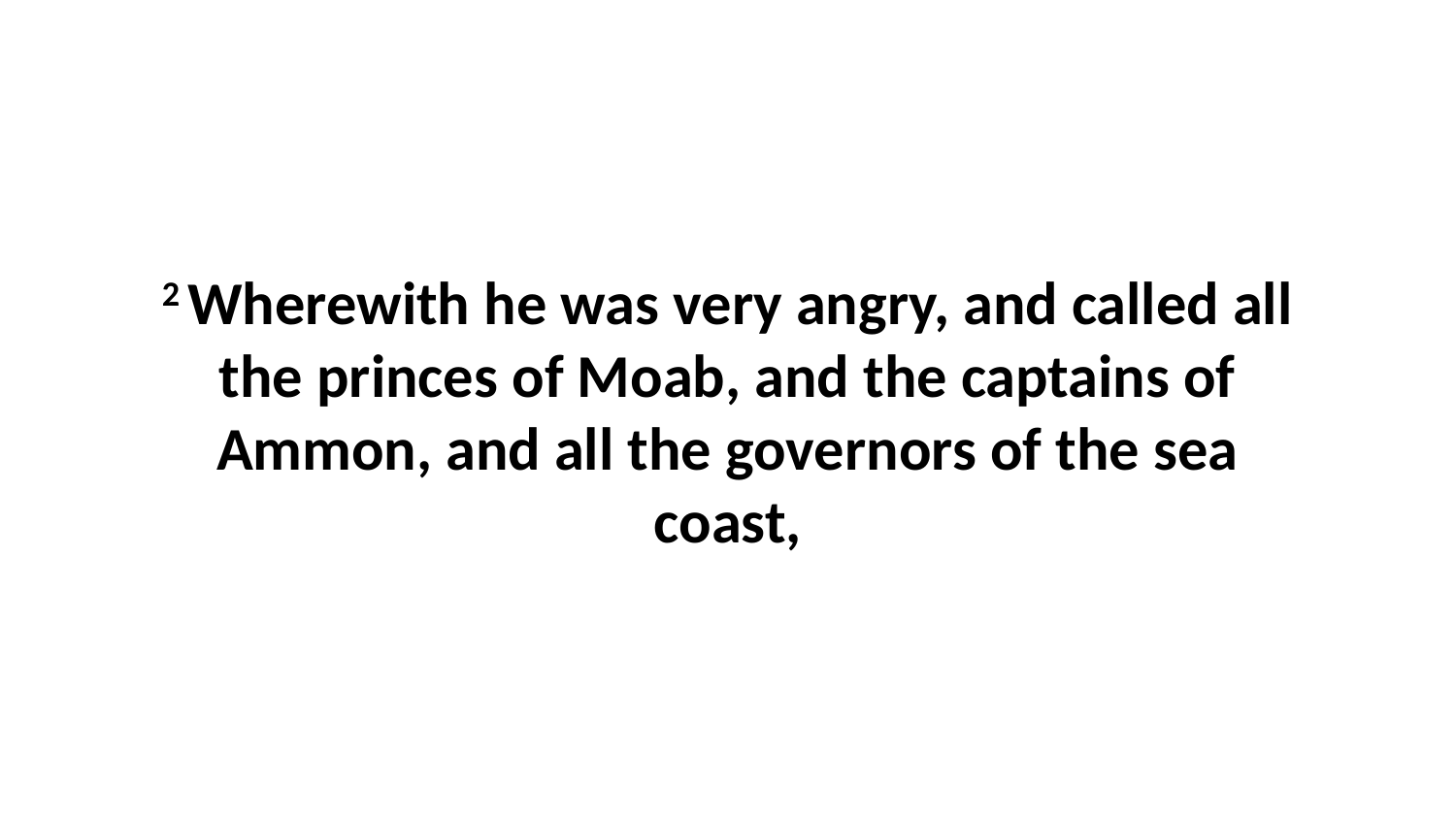

2 Wherewith he was very angry, and called all the princes of Moab, and the captains of Ammon, and all the governors of the sea coast,